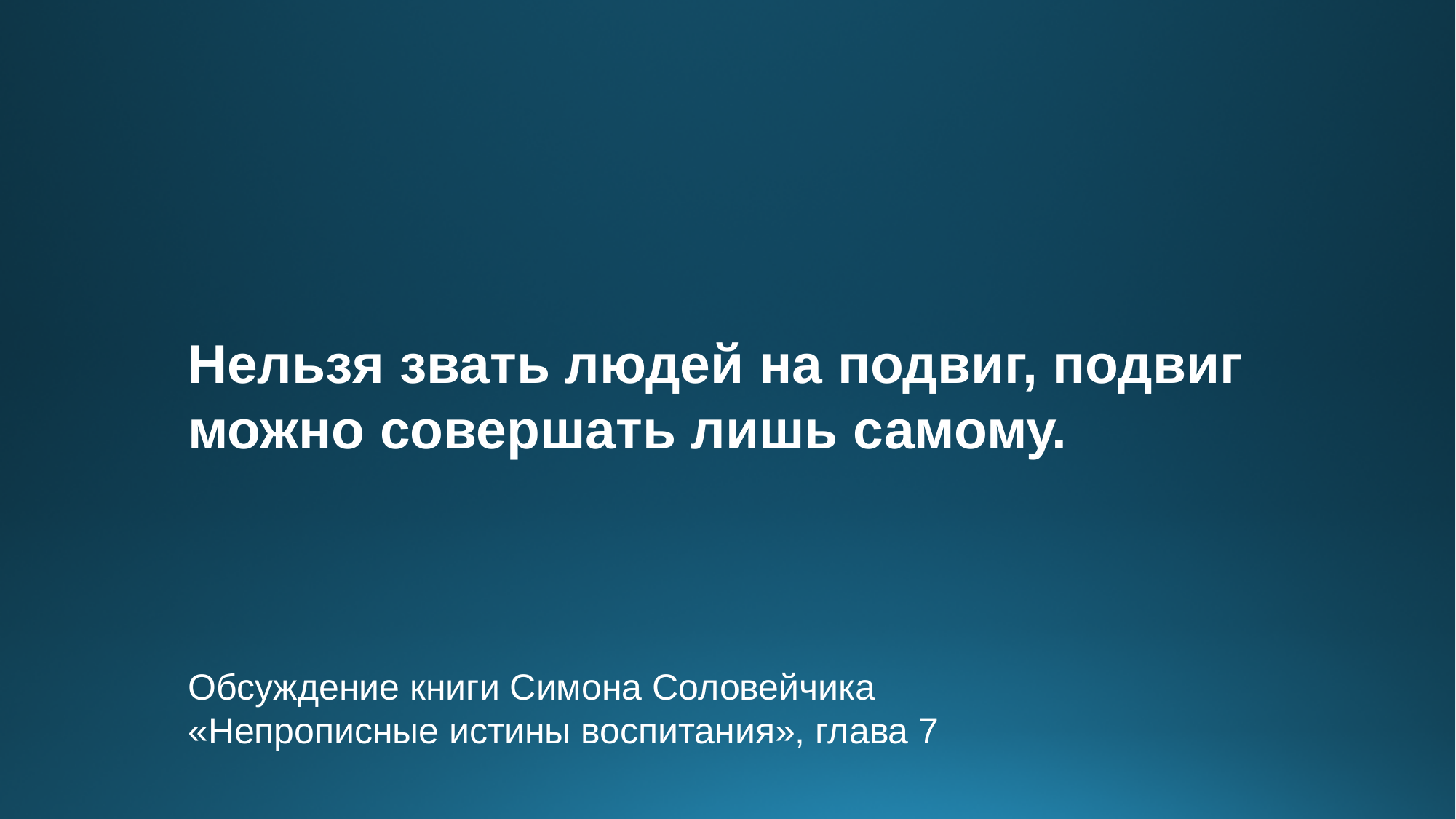

Нельзя звать людей на подвиг, подвиг можно совершать лишь самому.
Обсуждение книги Симона Соловейчика
«Непрописные истины воспитания», глава 7